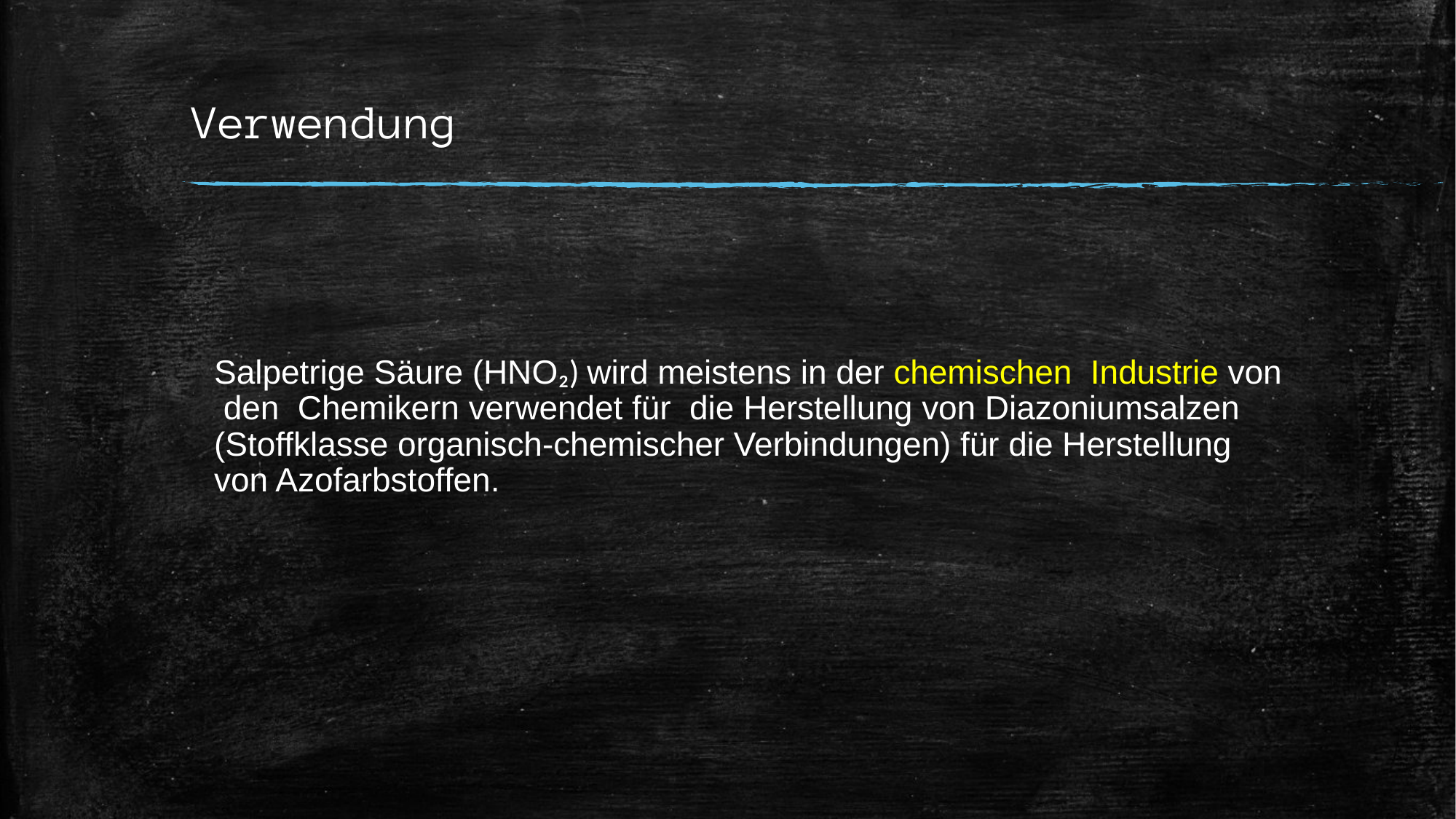

# Verwendung
Salpetrige Säure (HNO₂) wird meistens in der chemischen  Industrie von  den  Chemikern verwendet für  die Herstellung von Diazoniumsalzen (Stoffklasse organisch-chemischer Verbindungen) für die Herstellung von Azofarbstoffen.